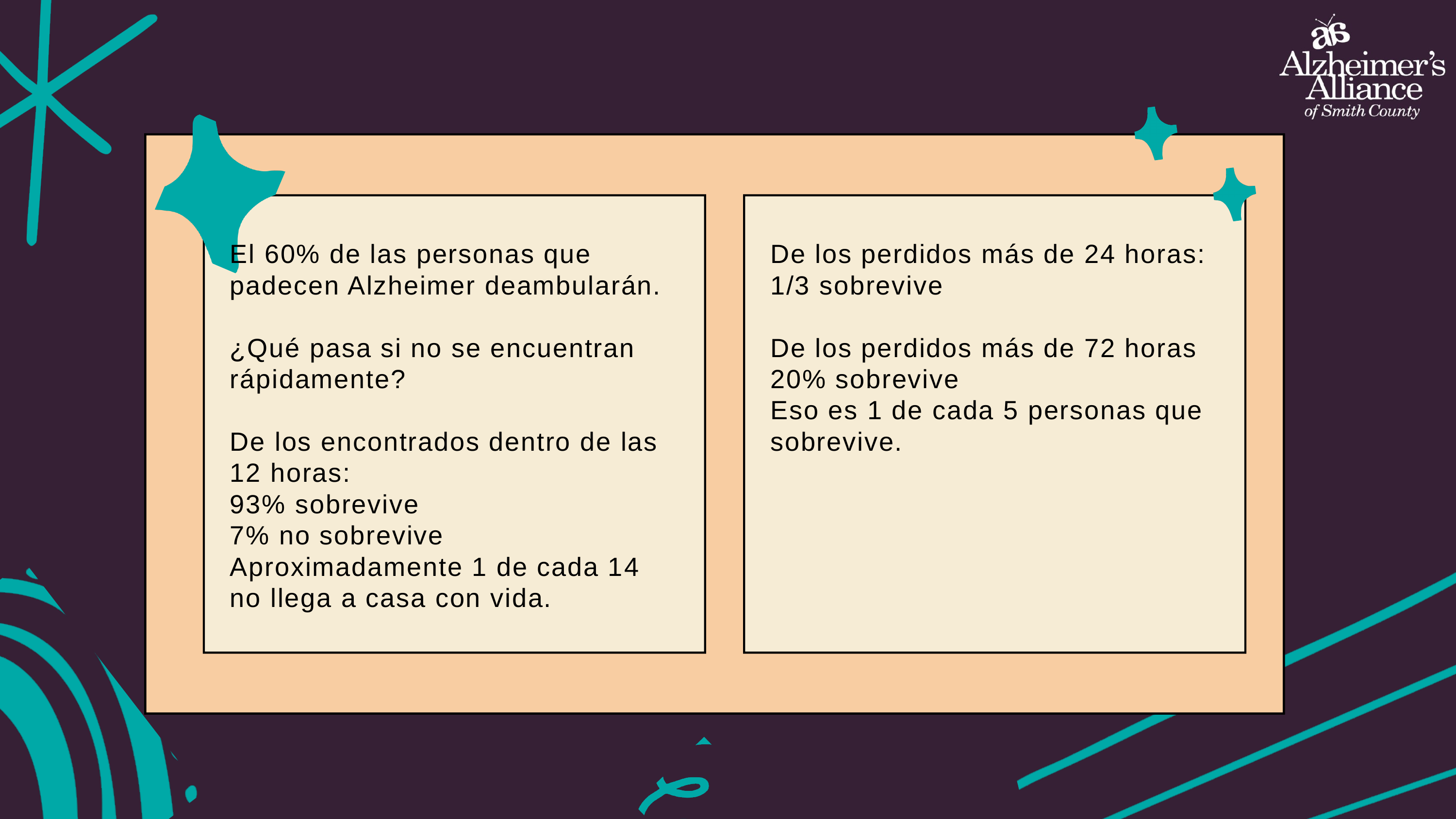

El 60% de las personas que padecen Alzheimer deambularán.

¿Qué pasa si no se encuentran rápidamente?

De los encontrados dentro de las 12 horas:
93% sobrevive
7% no sobrevive
Aproximadamente 1 de cada 14 no llega a casa con vida.
De los perdidos más de 24 horas:
1/3 sobrevive

De los perdidos más de 72 horas
20% sobrevive
Eso es 1 de cada 5 personas que sobrevive.